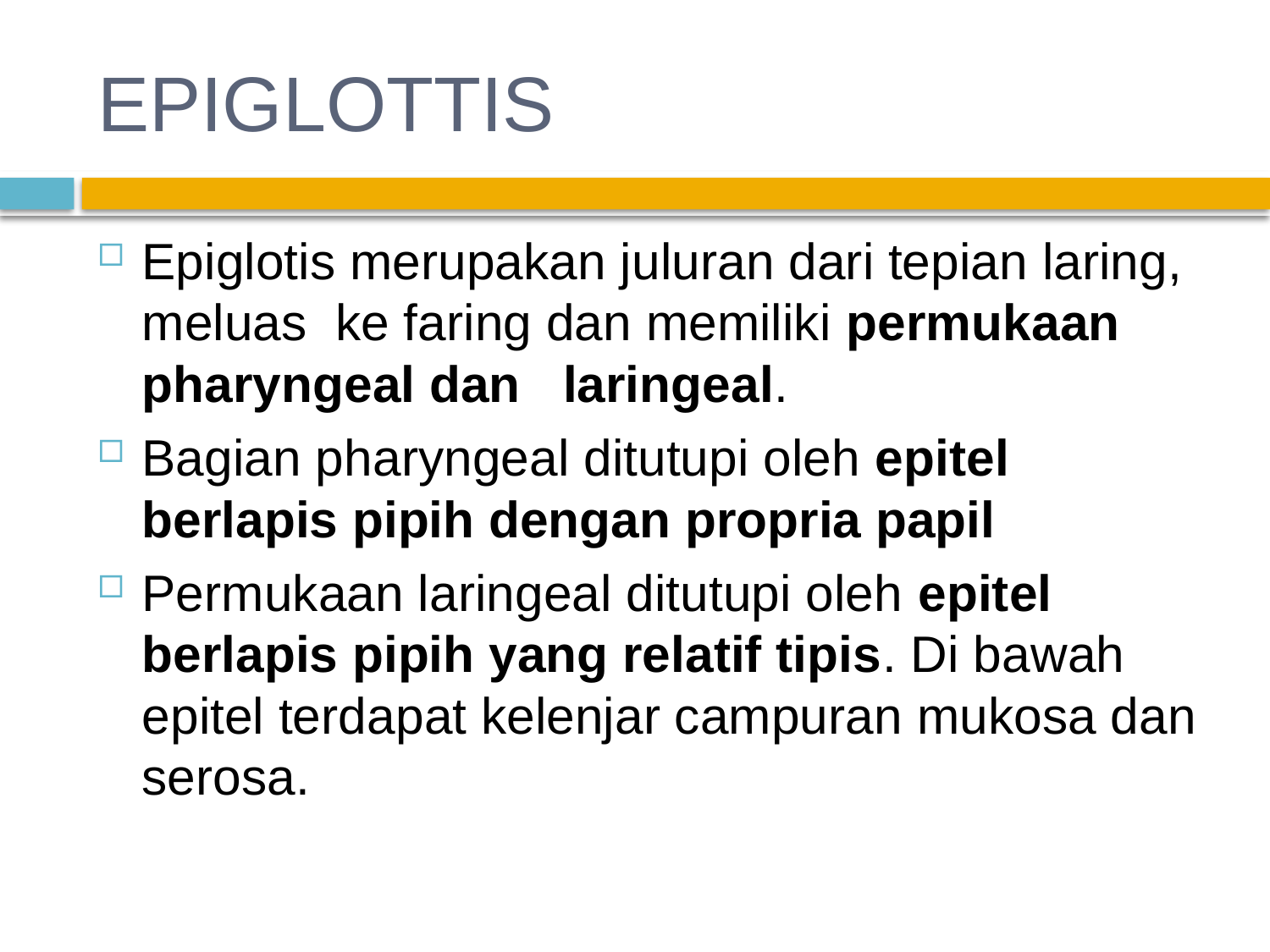

# EPIGLOTTIS
Epiglotis merupakan juluran dari tepian laring, meluas  ke faring dan memiliki permukaan pharyngeal dan   laringeal.
Bagian pharyngeal ditutupi oleh epitel berlapis pipih dengan propria papil
Permukaan laringeal ditutupi oleh epitel berlapis pipih yang relatif tipis. Di bawah epitel terdapat kelenjar campuran mukosa dan serosa.